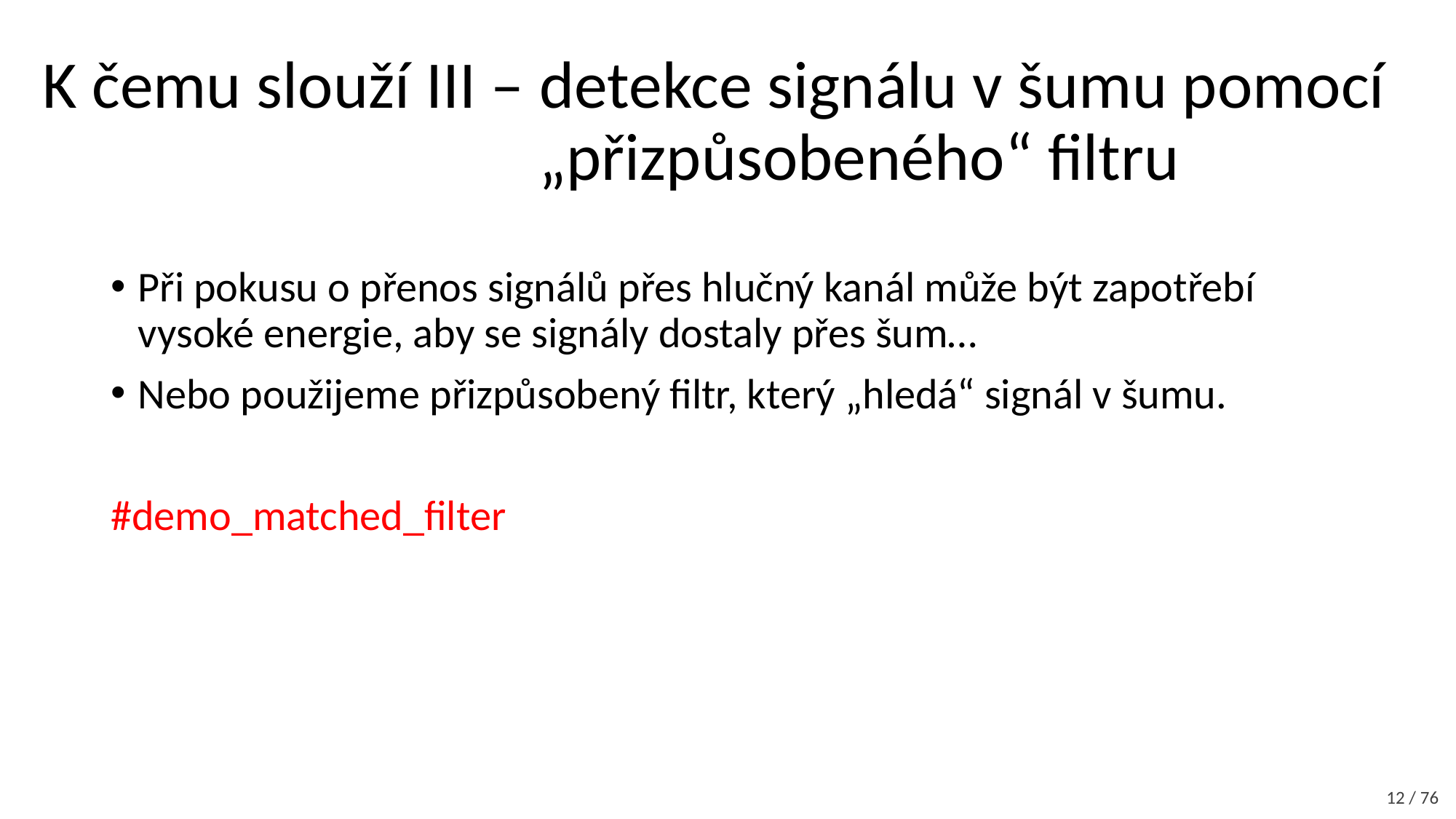

K čemu slouží III – detekce signálu v šumu pomocí
                                 „přizpůsobeného“ filtru
Při pokusu o přenos signálů přes hlučný kanál může být zapotřebí vysoké energie, aby se signály dostaly přes šum…
Nebo použijeme přizpůsobený filtr, který „hledá“ signál v šumu.

#demo_matched_filter
12 / 76